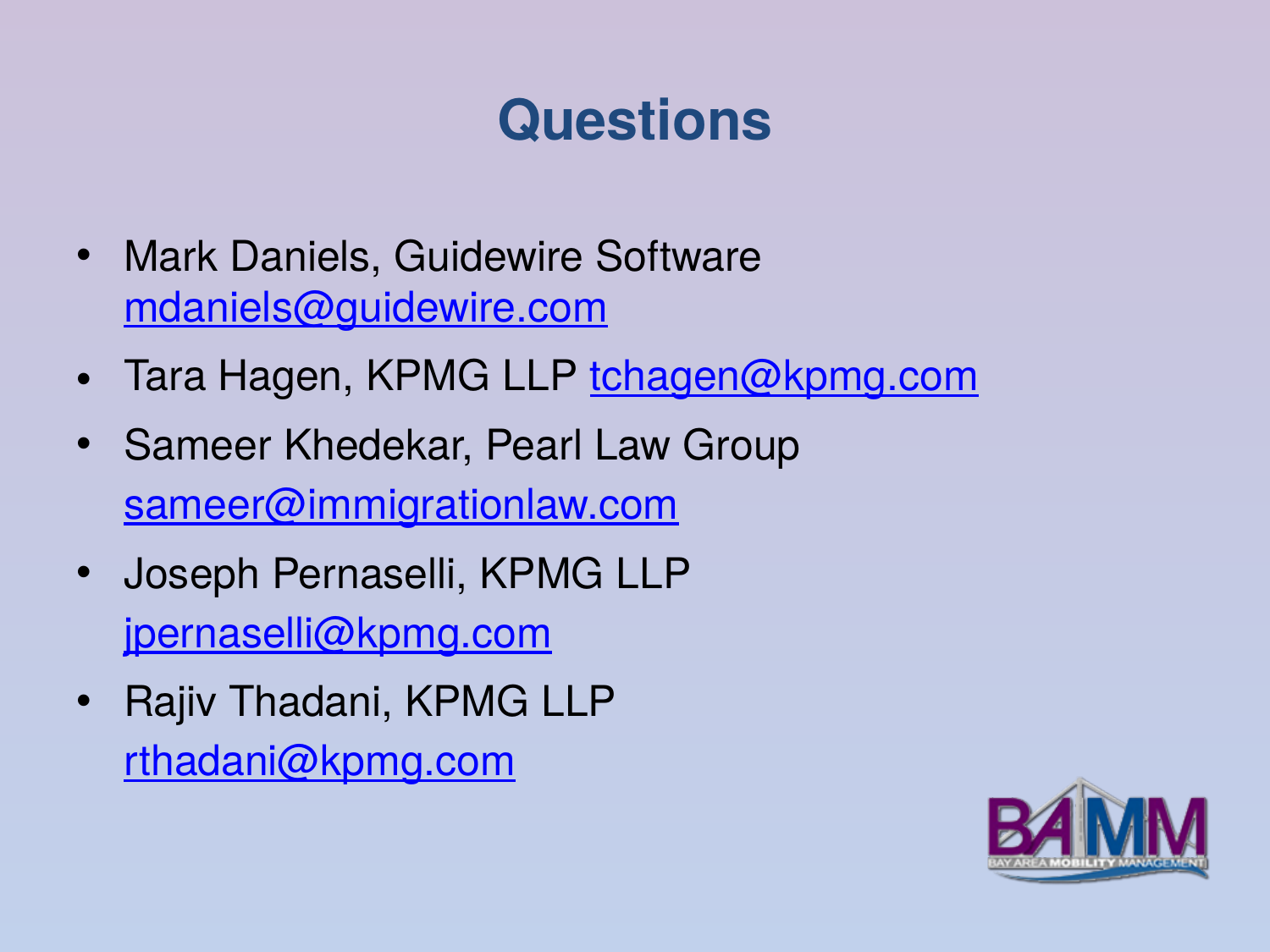

# Questions
Mark Daniels, Guidewire Software mdaniels@guidewire.com
Tara Hagen, KPMG LLP tchagen@kpmg.com
Sameer Khedekar, Pearl Law Group
	sameer@immigrationlaw.com
Joseph Pernaselli, KPMG LLP
	jpernaselli@kpmg.com
Rajiv Thadani, KPMG LLP
	rthadani@kpmg.com